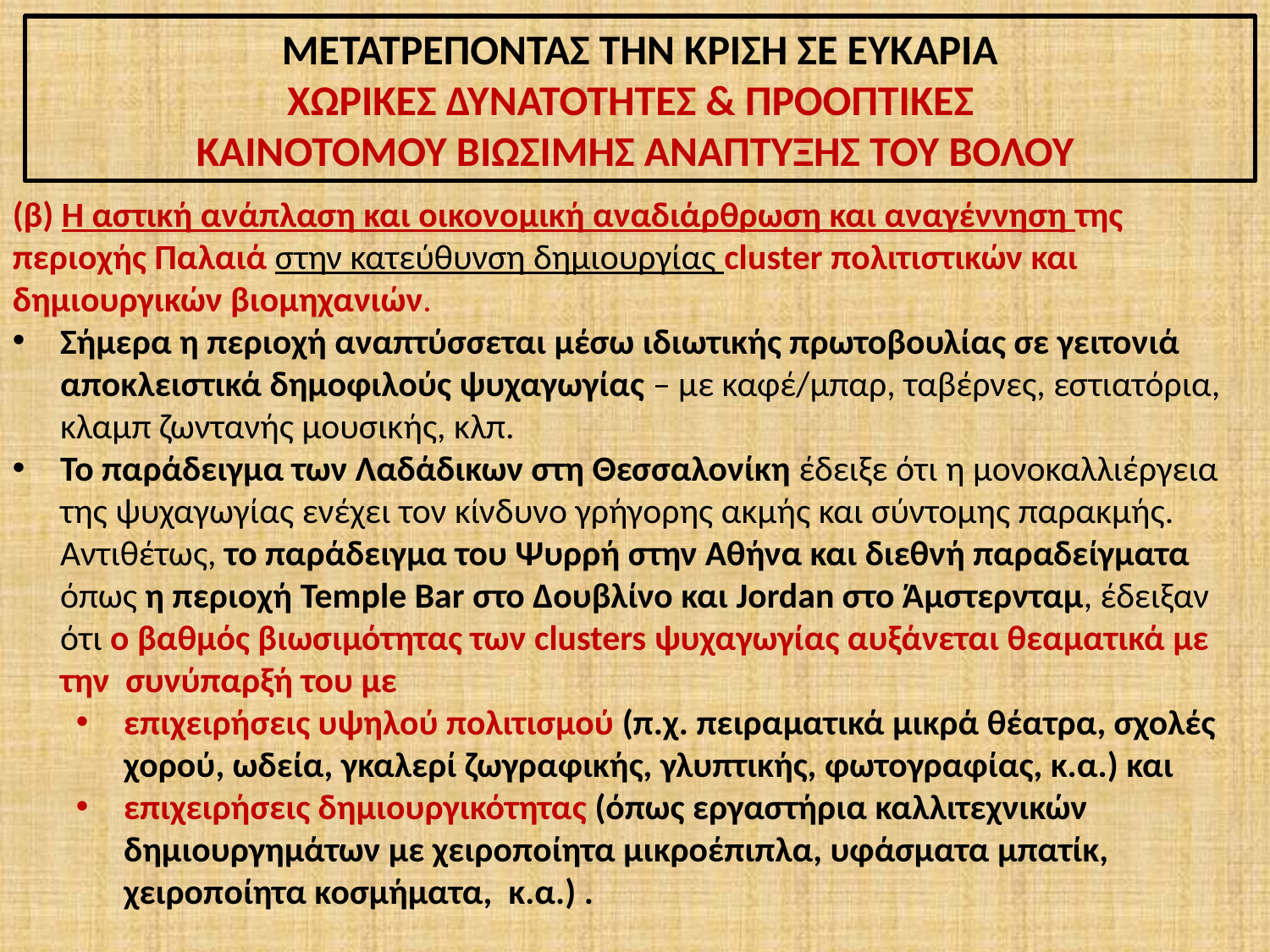

ΜΕΤΑΤΡΕΠΟΝΤΑΣ ΤΗΝ ΚΡΙΣΗ ΣΕ ΕΥΚΑΡΙΑ
ΧΩΡΙΚΕΣ ΔΥΝΑΤΟΤΗΤΕΣ & ΠΡΟΟΠΤΙΚΕΣ
ΚΑΙΝΟΤΟΜΟΥ ΒΙΩΣΙΜΗΣ ΑΝΑΠΤΥΞΗΣ ΤΟΥ ΒΟΛΟΥ
(β) Η αστική ανάπλαση και οικονομική αναδιάρθρωση και αναγέννηση της  περιοχής Παλαιά στην κατεύθυνση δημιουργίας cluster πολιτιστικών και δημιουργικών βιομηχανιών.
Σήμερα η περιοχή αναπτύσσεται μέσω ιδιωτικής πρωτοβουλίας σε γειτονιά αποκλειστικά δημοφιλούς ψυχαγωγίας – με καφέ/μπαρ, ταβέρνες, εστιατόρια, κλαμπ ζωντανής μουσικής, κλπ.
Το παράδειγμα των Λαδάδικων στη Θεσσαλονίκη έδειξε ότι η μονοκαλλιέργεια της ψυχαγωγίας ενέχει τον κίνδυνο γρήγορης ακμής και σύντομης παρακμής. Αντιθέτως, το παράδειγμα του Ψυρρή στην Αθήνα και διεθνή παραδείγματα όπως η περιοχή Temple Bar στο Δουβλίνο και Jordan στο Άμστερνταμ, έδειξαν ότι ο βαθμός βιωσιμότητας των clusters ψυχαγωγίας αυξάνεται θεαματικά με την  συνύπαρξή του με
επιχειρήσεις υψηλού πολιτισμού (π.χ. πειραματικά μικρά θέατρα, σχολές χορού, ωδεία, γκαλερί ζωγραφικής, γλυπτικής, φωτογραφίας, κ.α.) και
επιχειρήσεις δημιουργικότητας (όπως εργαστήρια καλλιτεχνικών δημιουργημάτων με χειροποίητα μικροέπιπλα, υφάσματα μπατίκ, χειροποίητα κοσμήματα,  κ.α.) .